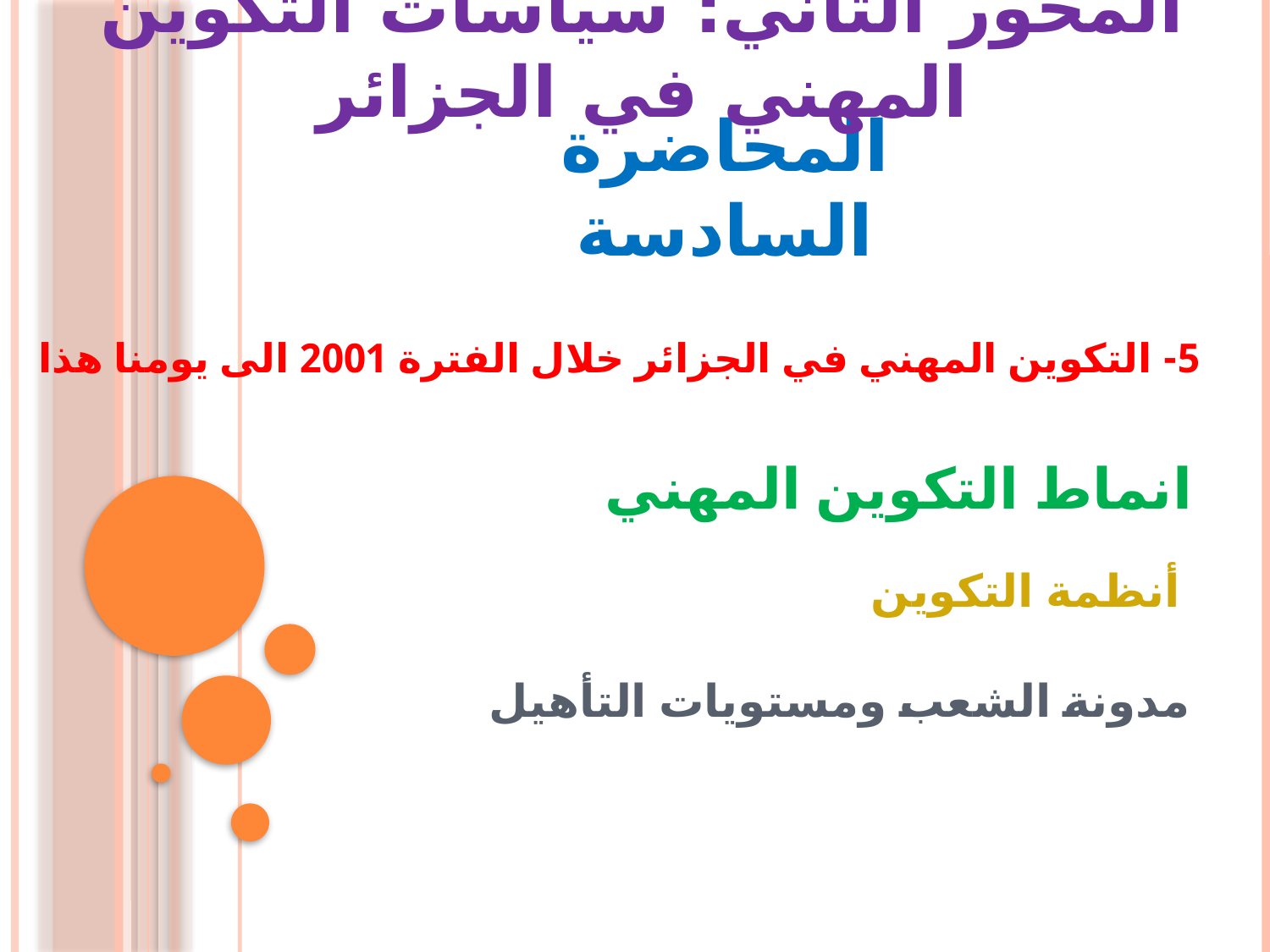

المحور الثاني: سياسات التكوين المهني في الجزائر
# المحاضرة السادسة
5- التكوين المهني في الجزائر خلال الفترة 2001 الى يومنا هذا
انماط التكوين المهني
أنظمة التكوين
مدونة الشعب ومستويات التأهيل